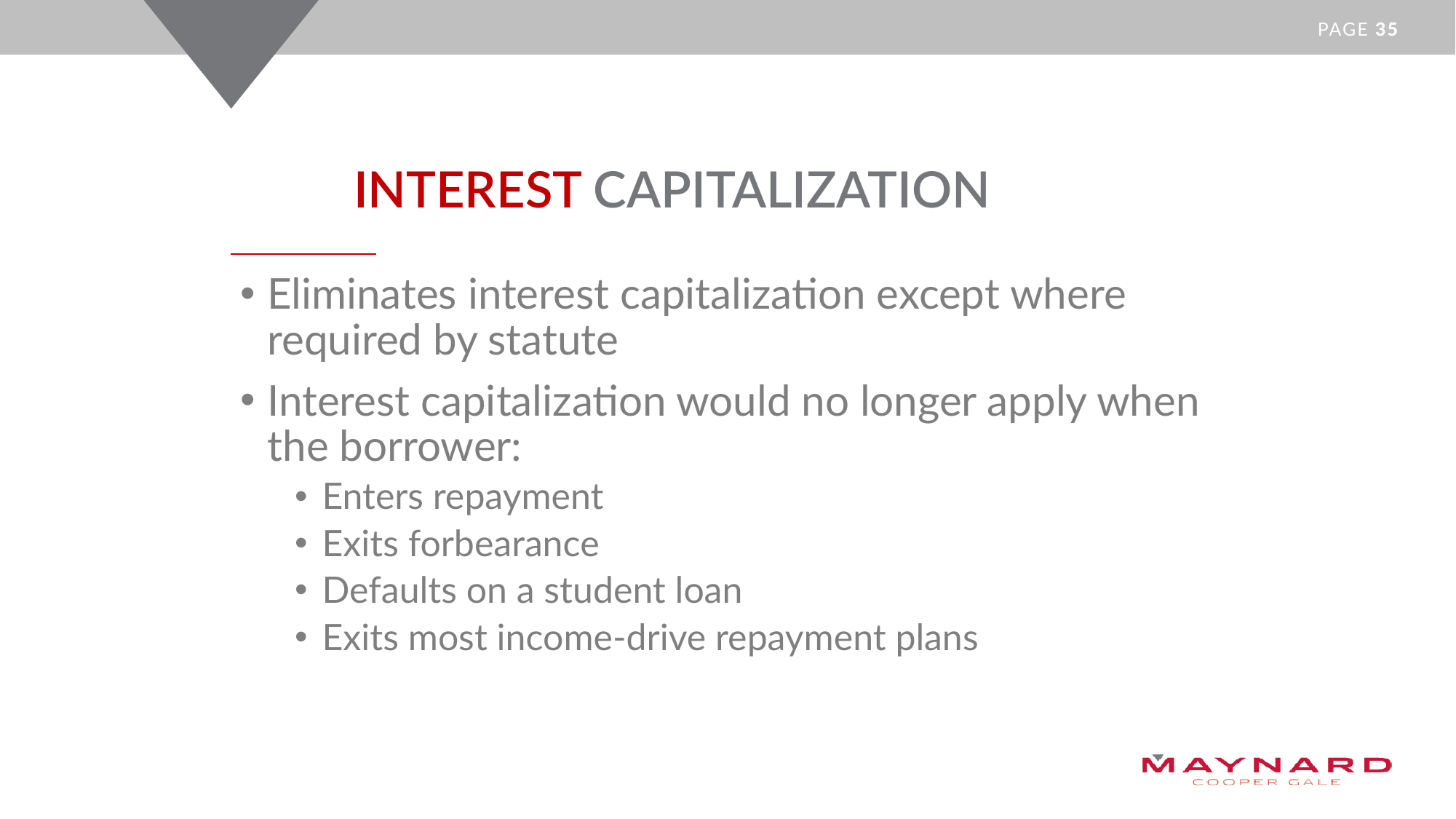

# INTEREST CAPITALIZATION
Eliminates interest capitalization except where required by statute
Interest capitalization would no longer apply when the borrower:
Enters repayment
Exits forbearance
Defaults on a student loan
Exits most income-drive repayment plans